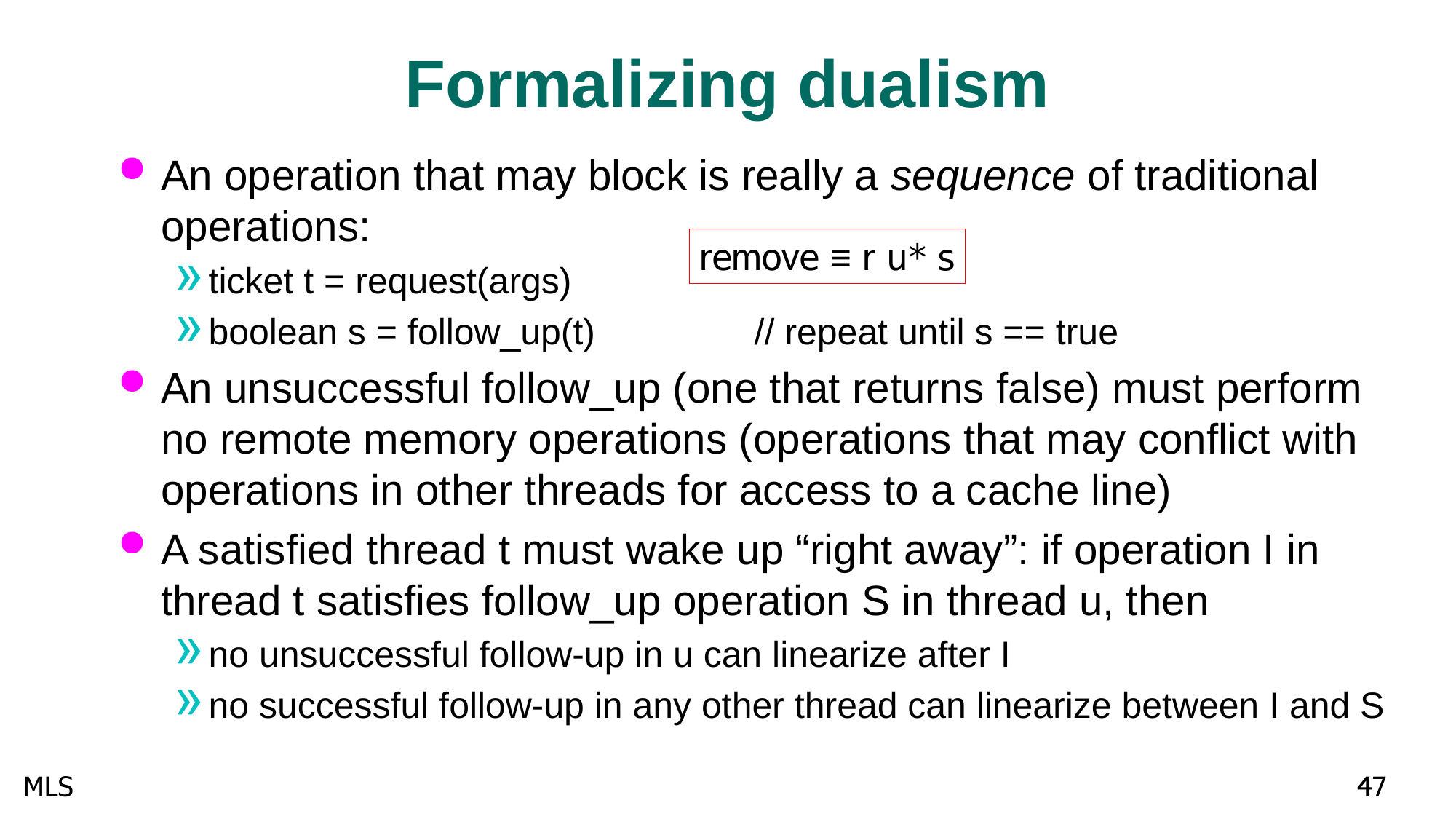

# Formalizing dualism
An operation that may block is really a sequence of traditional operations:
ticket t = request(args)
boolean s = follow_up(t)		// repeat until s == true
An unsuccessful follow_up (one that returns false) must perform no remote memory operations (operations that may conflict with operations in other threads for access to a cache line)
A satisfied thread t must wake up “right away”: if operation I in thread t satisfies follow_up operation S in thread u, then
no unsuccessful follow-up in u can linearize after I
no successful follow-up in any other thread can linearize between I and S
remove ≡ r u* s